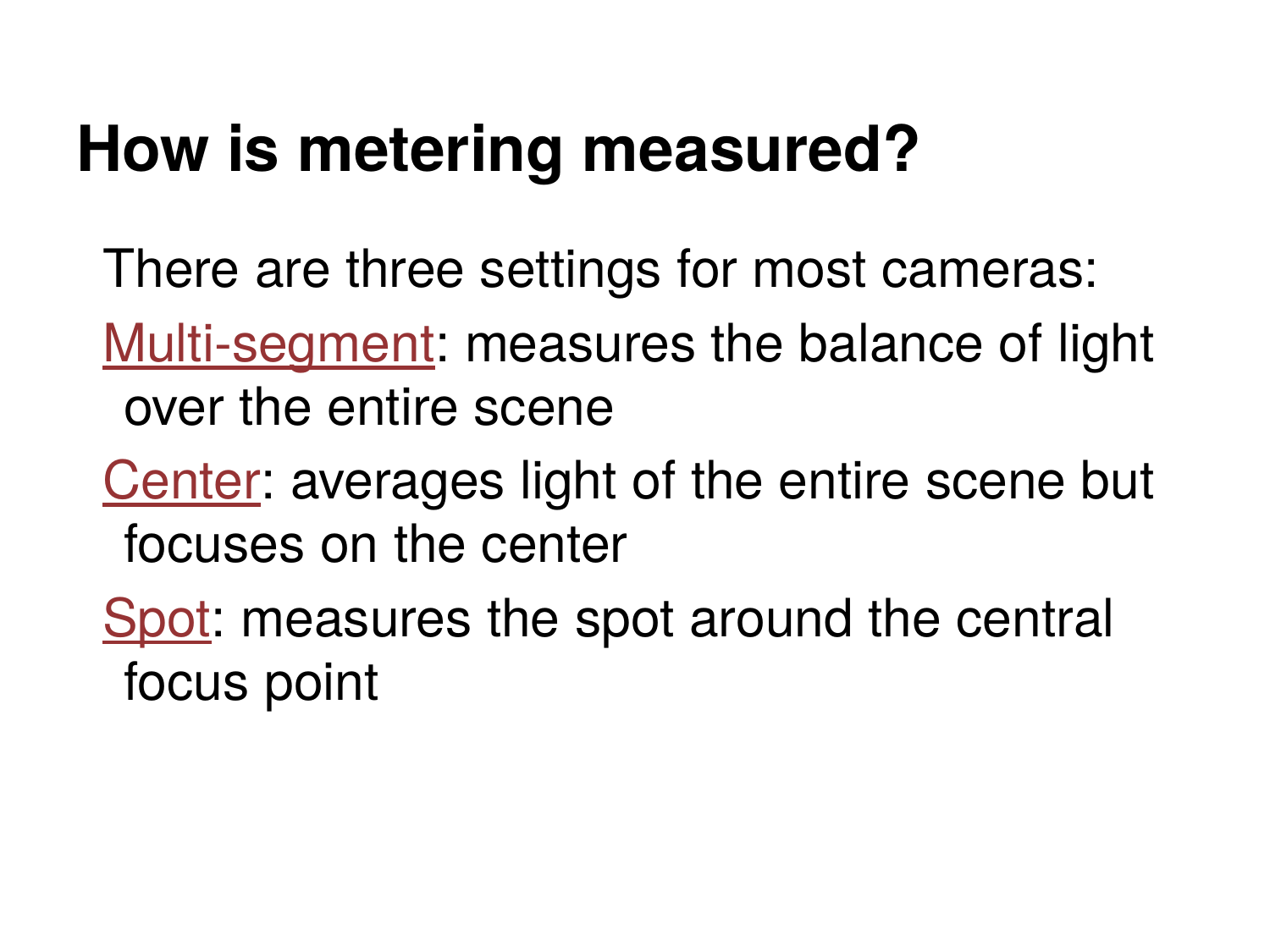

# How is metering measured?
There are three settings for most cameras:
Multi-segment: measures the balance of light over the entire scene
Center: averages light of the entire scene but focuses on the center
Spot: measures the spot around the central focus point